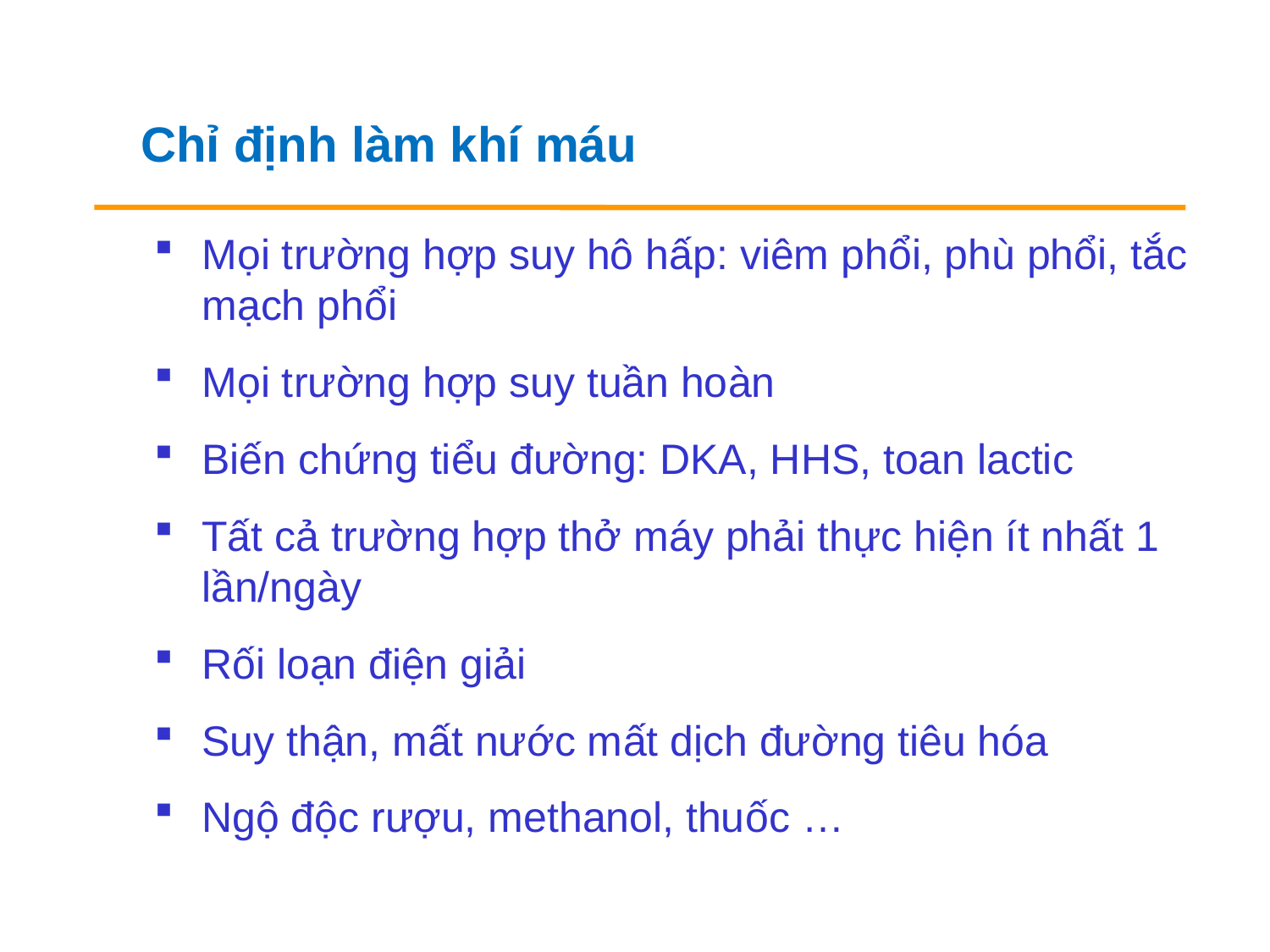

Chỉ định làm khí máu
Mọi trường hợp suy hô hấp: viêm phổi, phù phổi, tắc mạch phổi
Mọi trường hợp suy tuần hoàn
Biến chứng tiểu đường: DKA, HHS, toan lactic
Tất cả trường hợp thở máy phải thực hiện ít nhất 1 lần/ngày
Rối loạn điện giải
Suy thận, mất nước mất dịch đường tiêu hóa
Ngộ độc rượu, methanol, thuốc …